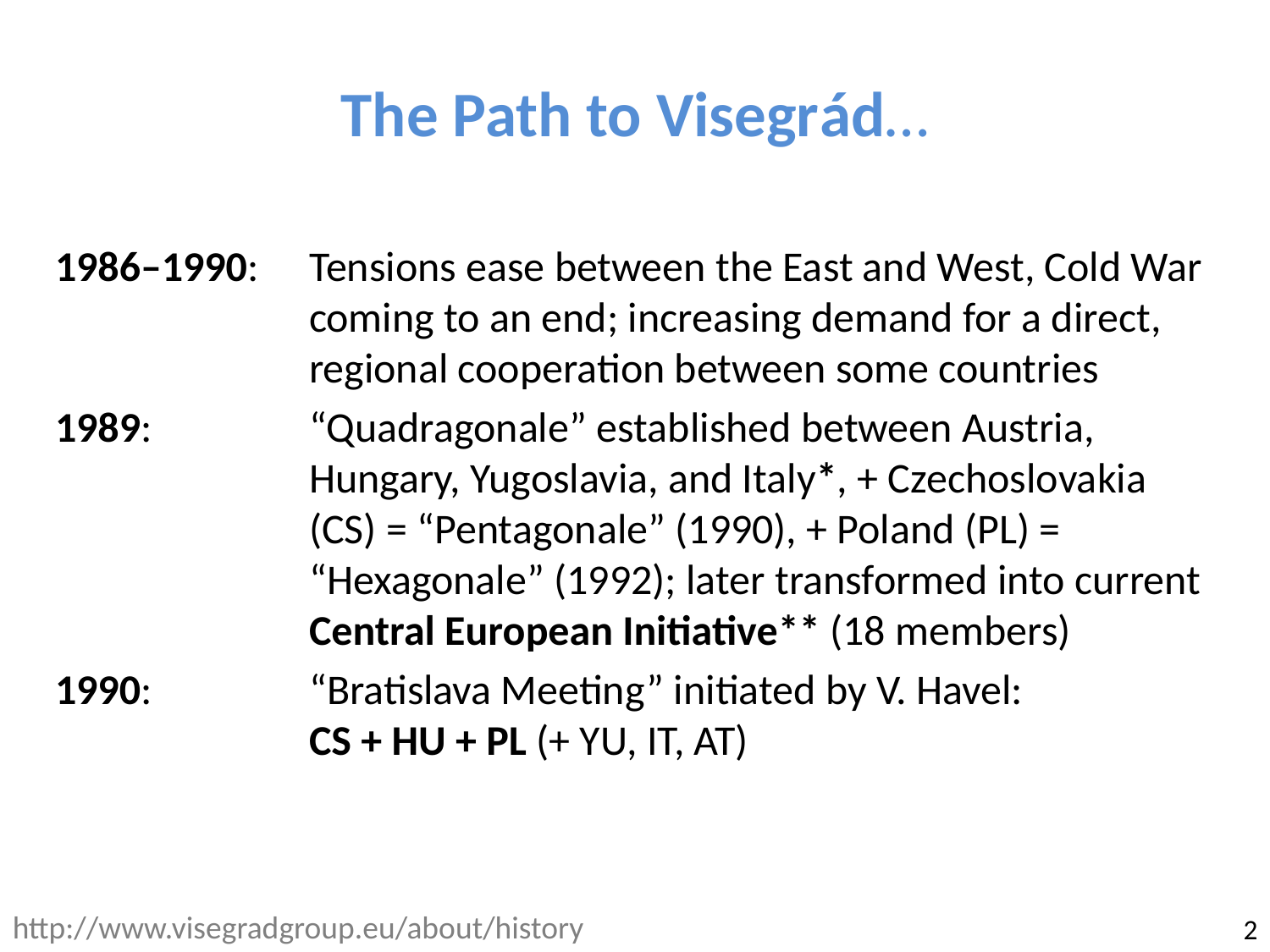

# The Path to Visegrád…
1986–1990:	Tensions ease between the East and West, Cold War 		coming to an end; increasing demand for a direct, 			regional cooperation between some countries
1989:		“Quadragonale” established between Austria, 			Hungary, Yugoslavia, and Italy*, + Czechoslovakia 			(CS) = “Pentagonale” (1990), + Poland (PL) = 				“Hexagonale” (1992); later transformed into current 		Central European Initiative** (18 members)
1990:		“Bratislava Meeting” initiated by V. Havel:
		CS + HU + PL (+ YU, IT, AT)

http://www.visegradgroup.eu/about/history
2